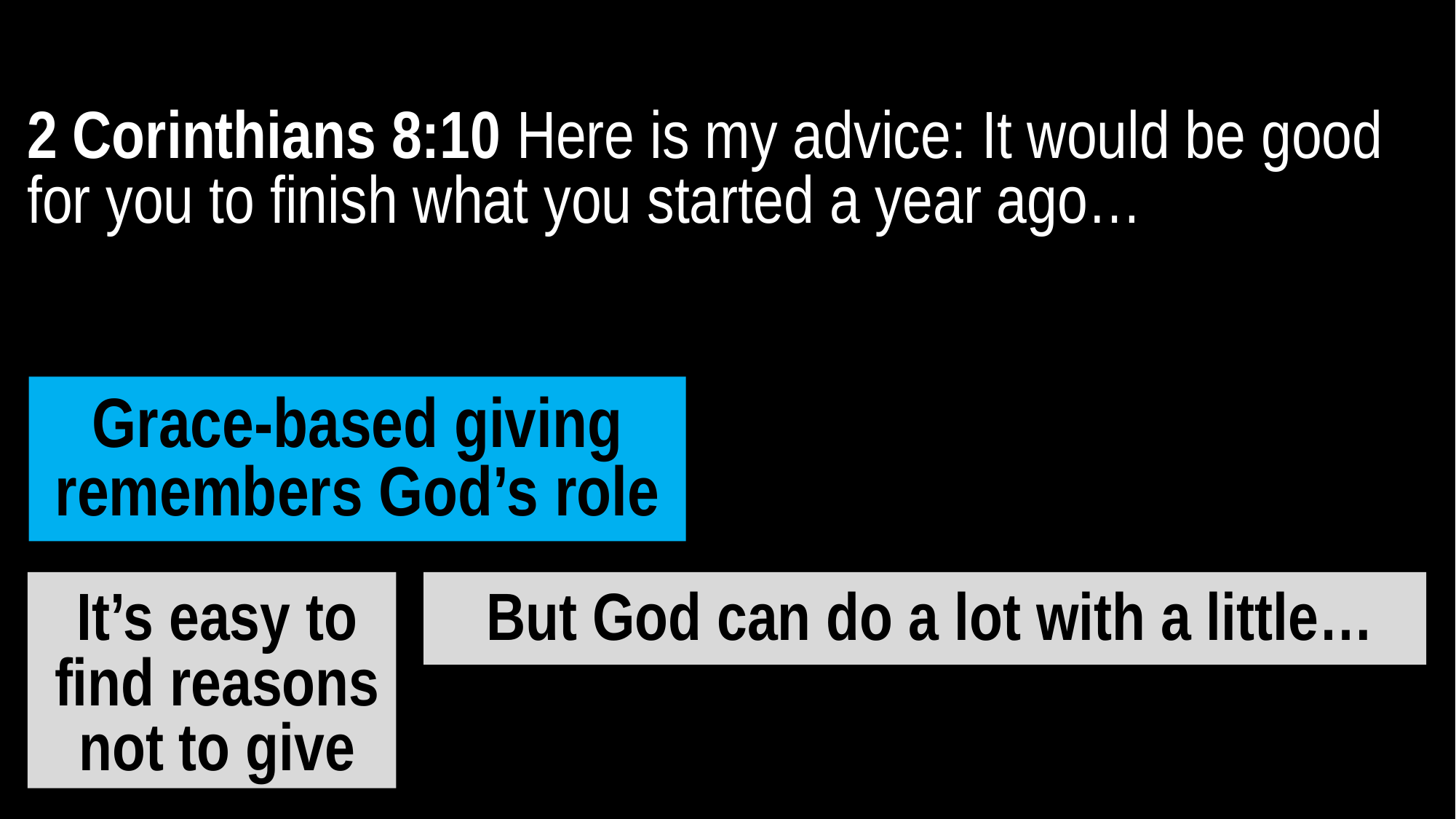

2 Corinthians 8:10 Here is my advice: It would be good for you to finish what you started a year ago…
Grace-based giving remembers God’s role
But God can do a lot with a little…
It’s easy to find reasons not to give